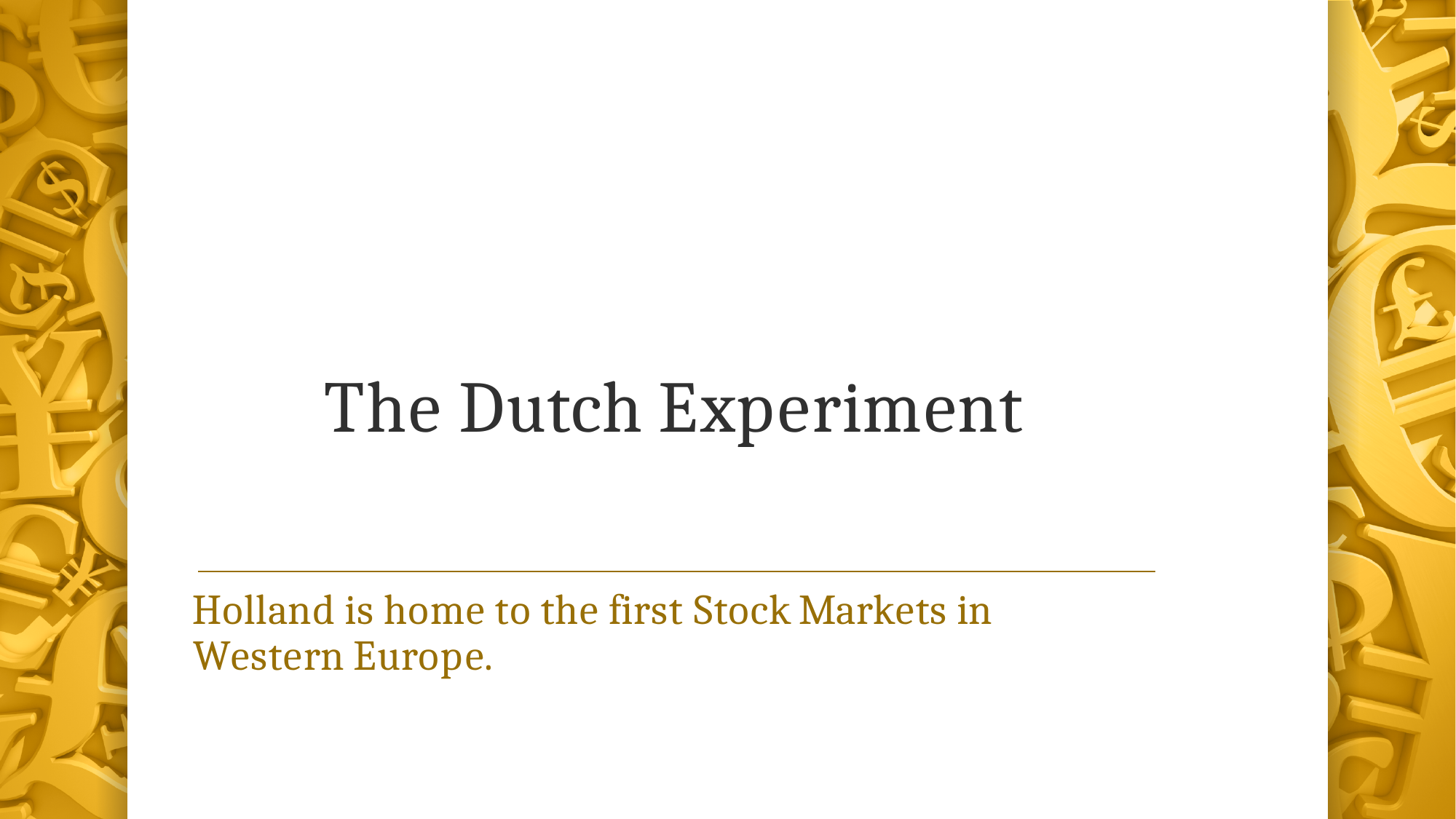

# The Dutch Experiment
Holland is home to the first Stock Markets in Western Europe.